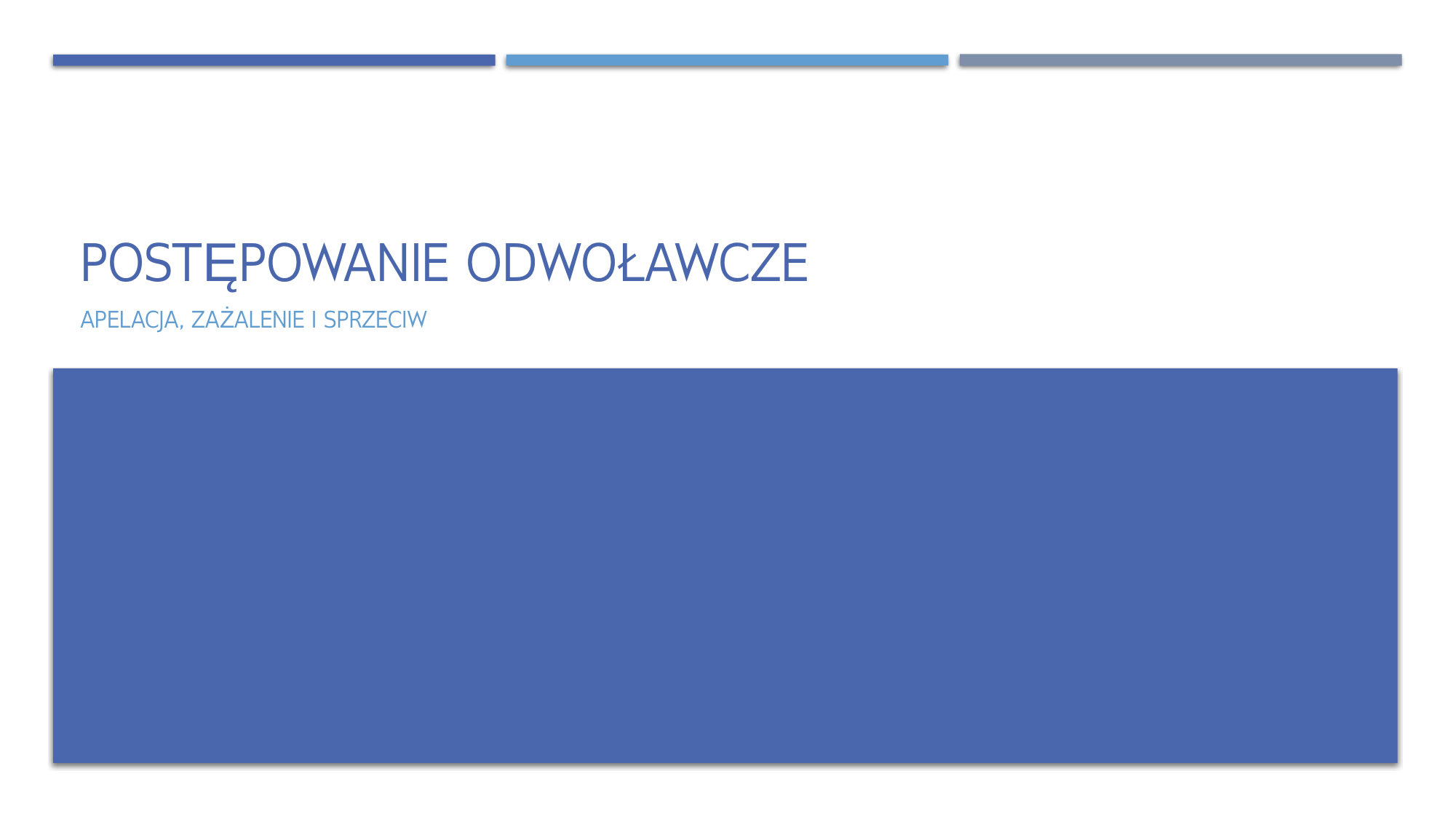

# Postępowanie odwoławcze
apelacja, zażalenie i sprzeciw